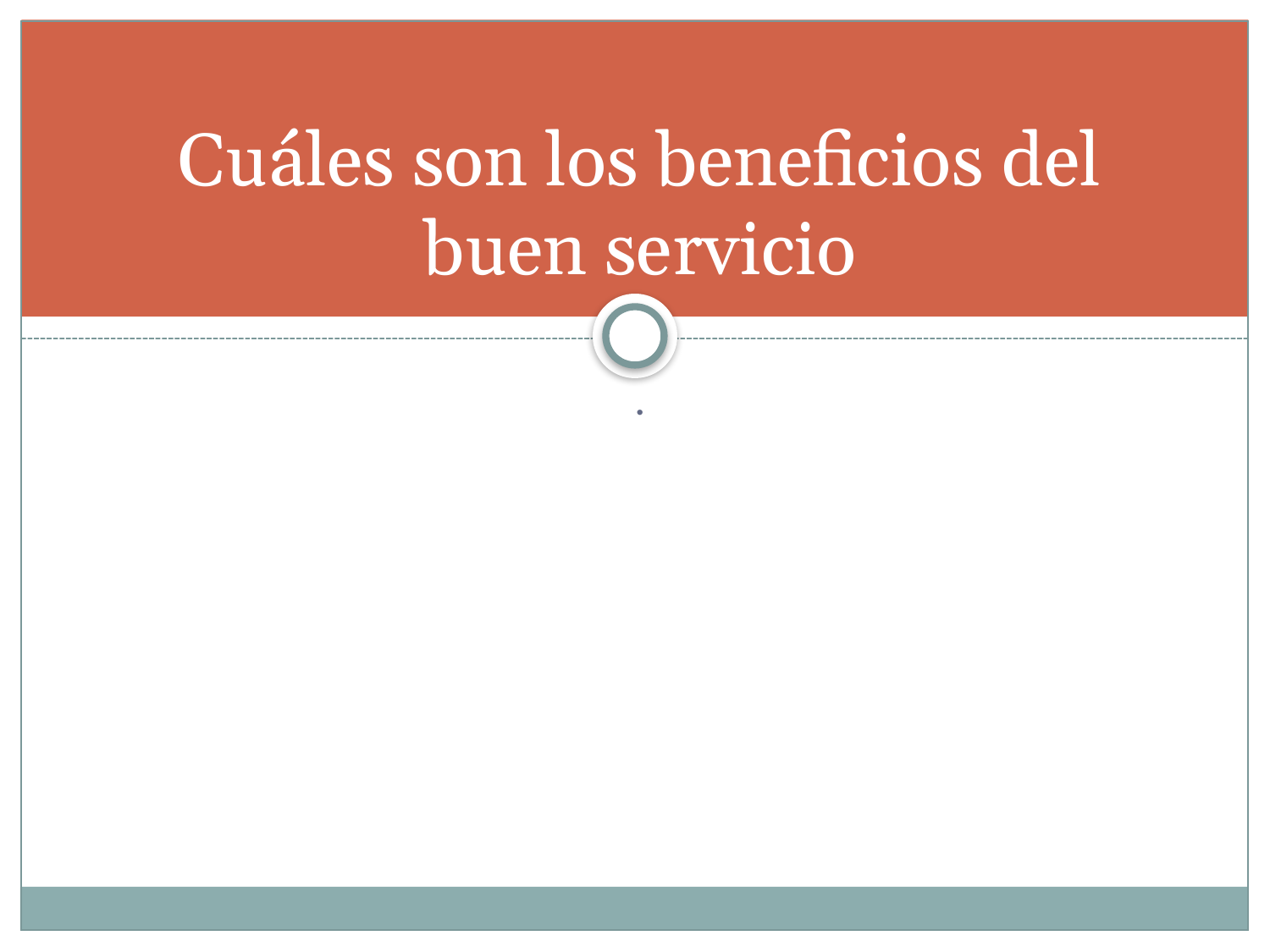

# Cuáles son los beneficios del buen servicio
.